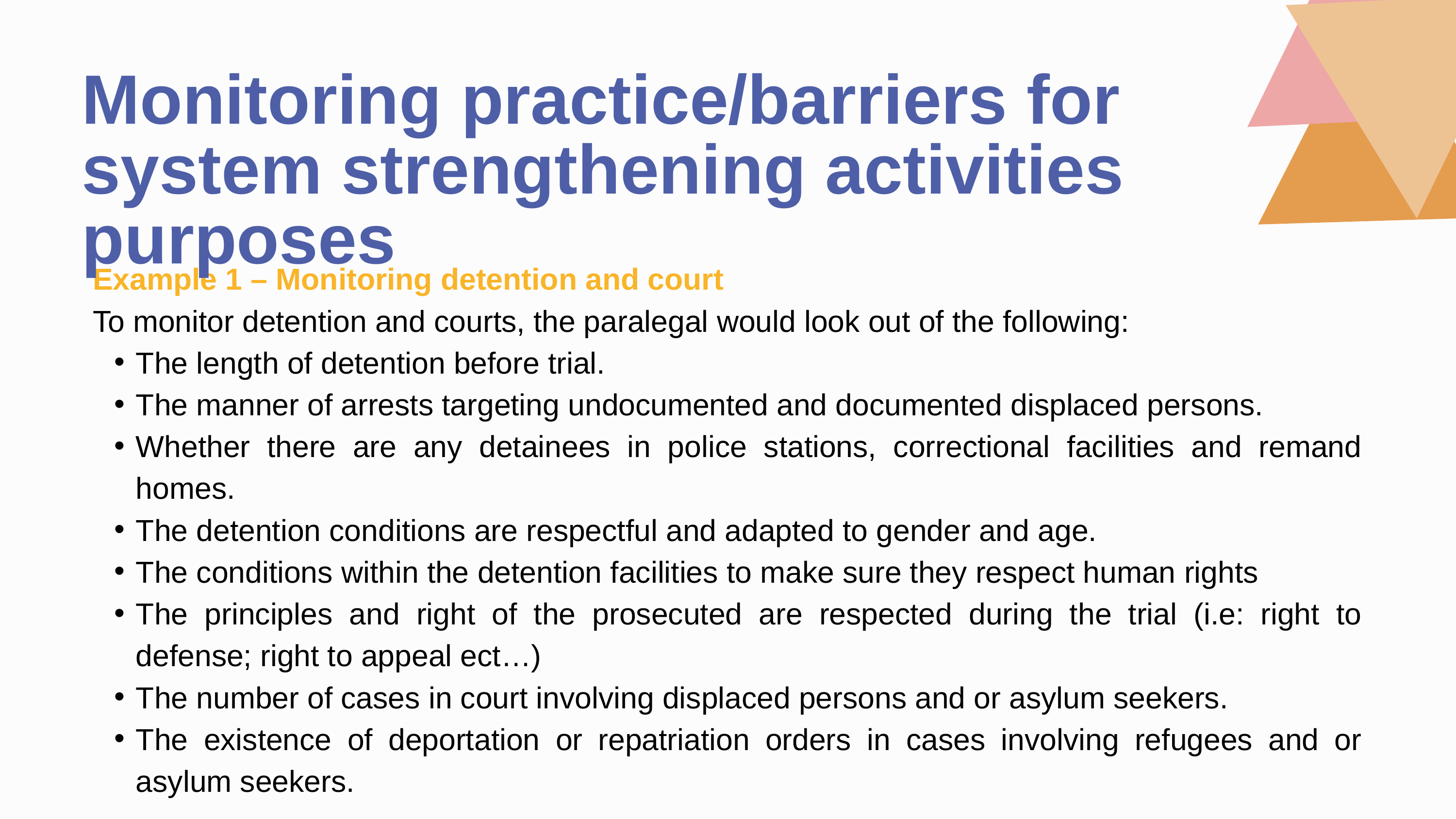

Monitoring practice/barriers for system strengthening activities purposes

Example 1 – Monitoring detention and court
To monitor detention and courts, the paralegal would look out of the following:
The length of detention before trial.
The manner of arrests targeting undocumented and documented displaced persons.
Whether there are any detainees in police stations, correctional facilities and remand homes.
The detention conditions are respectful and adapted to gender and age.
The conditions within the detention facilities to make sure they respect human rights
The principles and right of the prosecuted are respected during the trial (i.e: right to defense; right to appeal ect…)
The number of cases in court involving displaced persons and or asylum seekers.
The existence of deportation or repatriation orders in cases involving refugees and or asylum seekers.